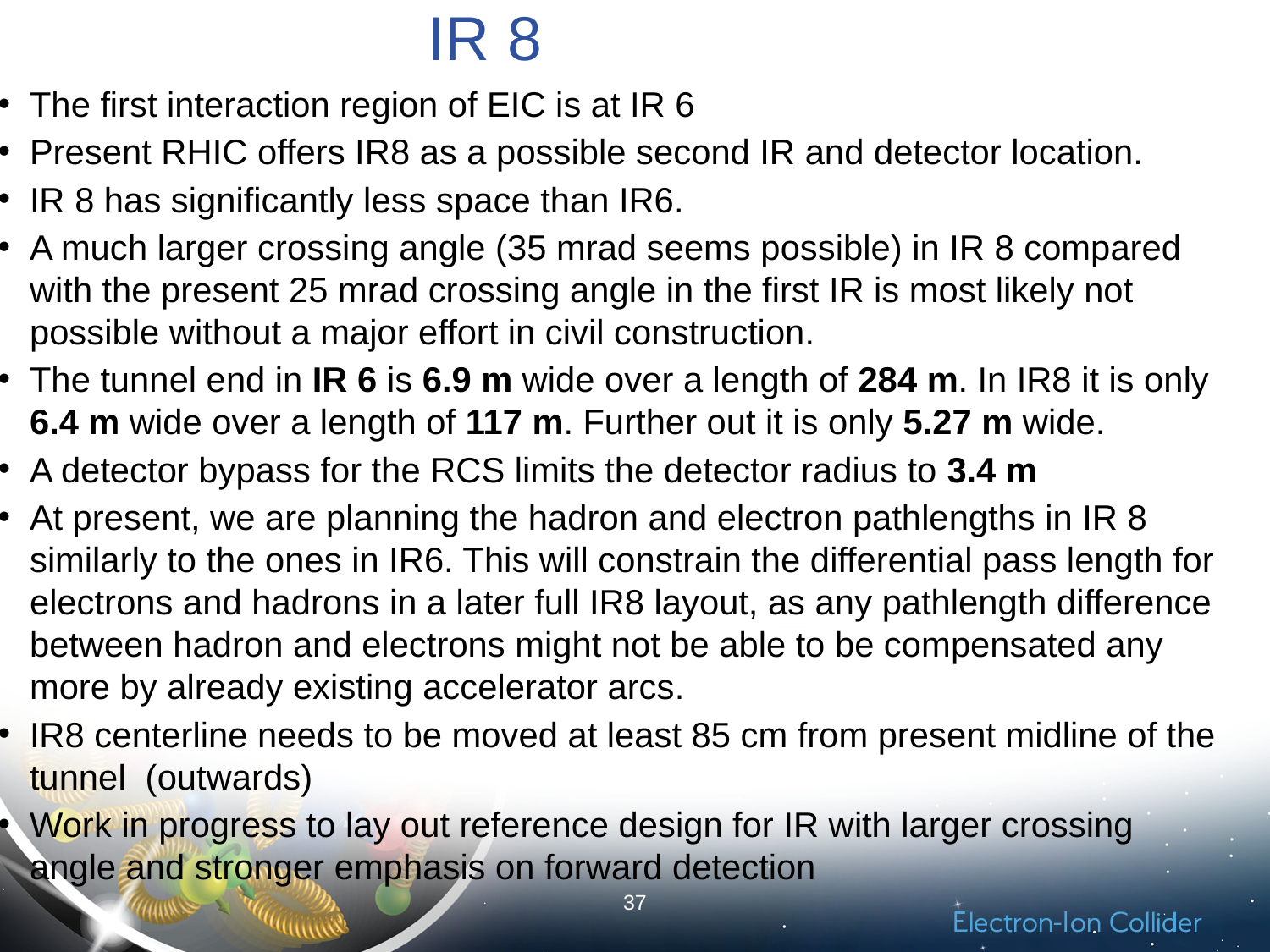

# IR 8
The first interaction region of EIC is at IR 6
Present RHIC offers IR8 as a possible second IR and detector location.
IR 8 has significantly less space than IR6.
A much larger crossing angle (35 mrad seems possible) in IR 8 compared with the present 25 mrad crossing angle in the first IR is most likely not possible without a major effort in civil construction.
The tunnel end in IR 6 is 6.9 m wide over a length of 284 m. In IR8 it is only 6.4 m wide over a length of 117 m. Further out it is only 5.27 m wide.
A detector bypass for the RCS limits the detector radius to 3.4 m
At present, we are planning the hadron and electron pathlengths in IR 8 similarly to the ones in IR6. This will constrain the differential pass length for electrons and hadrons in a later full IR8 layout, as any pathlength difference between hadron and electrons might not be able to be compensated any more by already existing accelerator arcs.
IR8 centerline needs to be moved at least 85 cm from present midline of the tunnel  (outwards)
Work in progress to lay out reference design for IR with larger crossing angle and stronger emphasis on forward detection

37